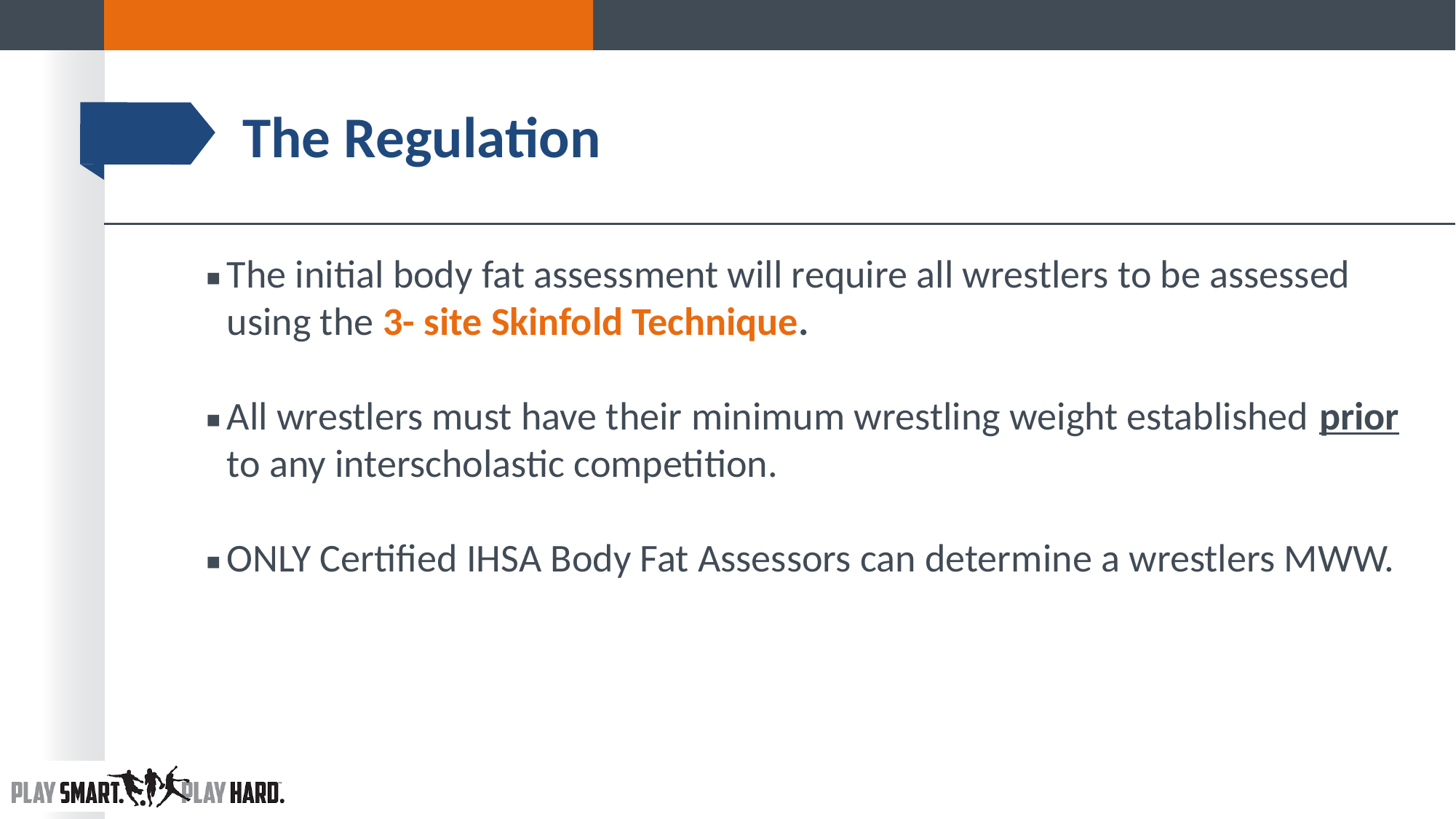

# The Regulation
The initial body fat assessment will require all wrestlers to be assessed using the 3- site Skinfold Technique.

All wrestlers must have their minimum wrestling weight established prior to any interscholastic competition.

ONLY Certified IHSA Body Fat Assessors can determine a wrestlers MWW.